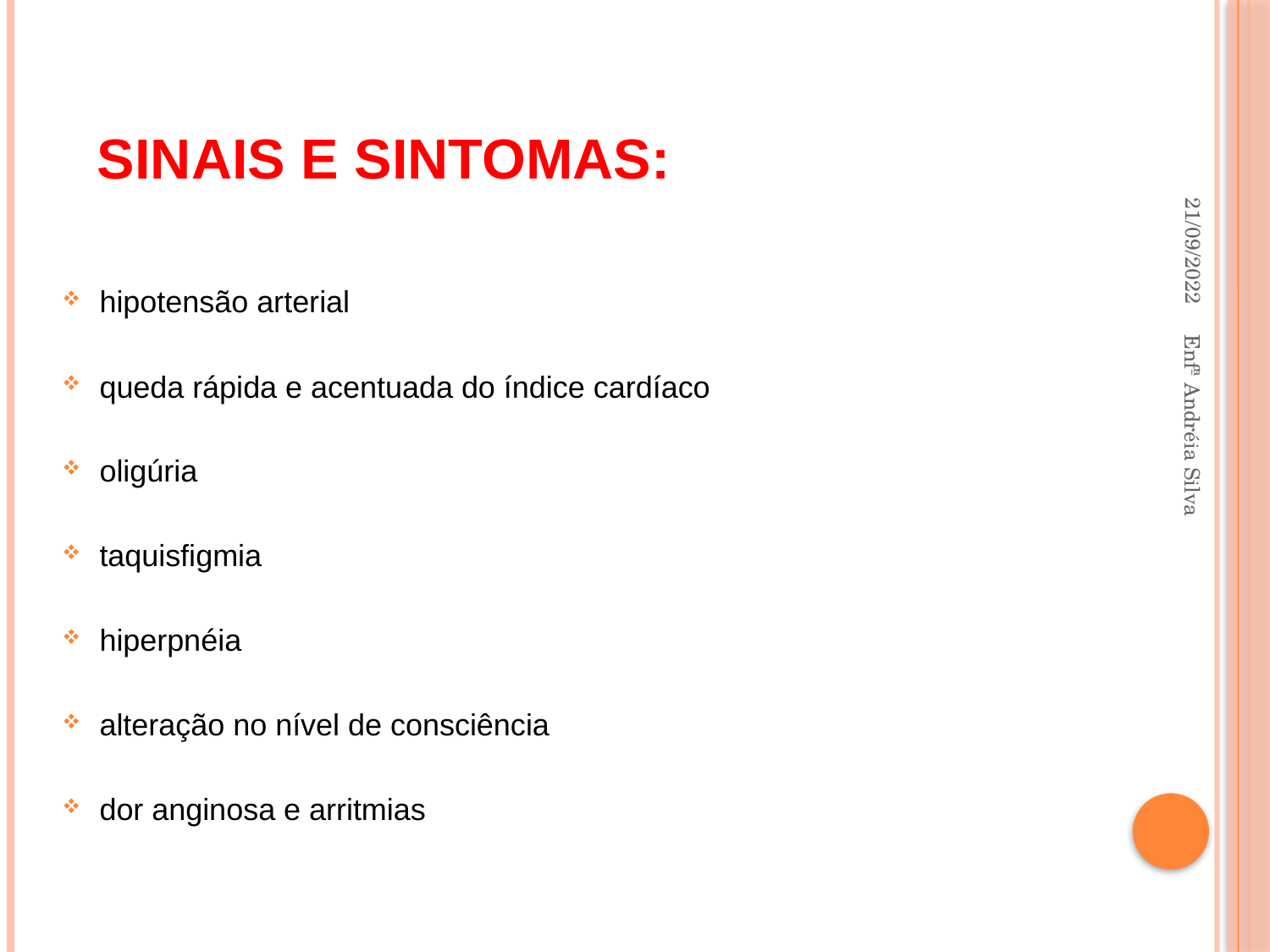

# Sinais e Sintomas:
21/09/2022

hipotensão arterial

queda rápida e acentuada do índice cardíaco

oligúria

taquisfigmia

hiperpnéia

alteração no nível de consciência

dor anginosa e arritmias

Enfª Andréia Silva